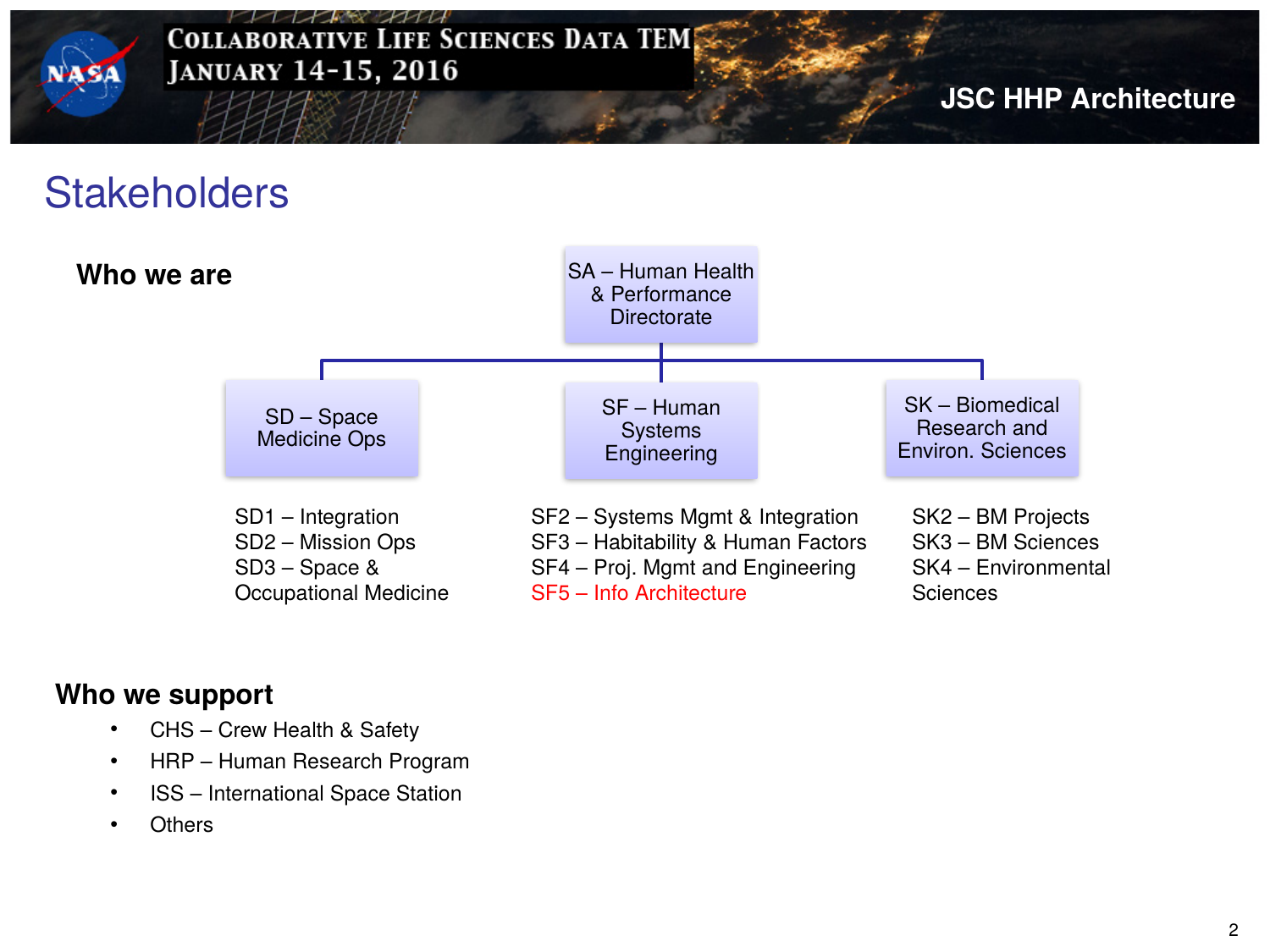

# Stakeholders
Who we are
SA – Human Health & Performance Directorate
SD – Space Medicine Ops
SF – Human Systems Engineering
SK – Biomedical Research and Environ. Sciences
SD1 – Integration
SD2 – Mission Ops
SD3 – Space & Occupational Medicine

SF2 – Systems Mgmt & Integration
SF3 – Habitability & Human Factors
SF4 – Proj. Mgmt and Engineering
SF5 – Info Architecture
SK2 – BM Projects
SK3 – BM Sciences
SK4 – Environmental Sciences

Who we support
CHS – Crew Health & Safety
HRP – Human Research Program
ISS – International Space Station
Others